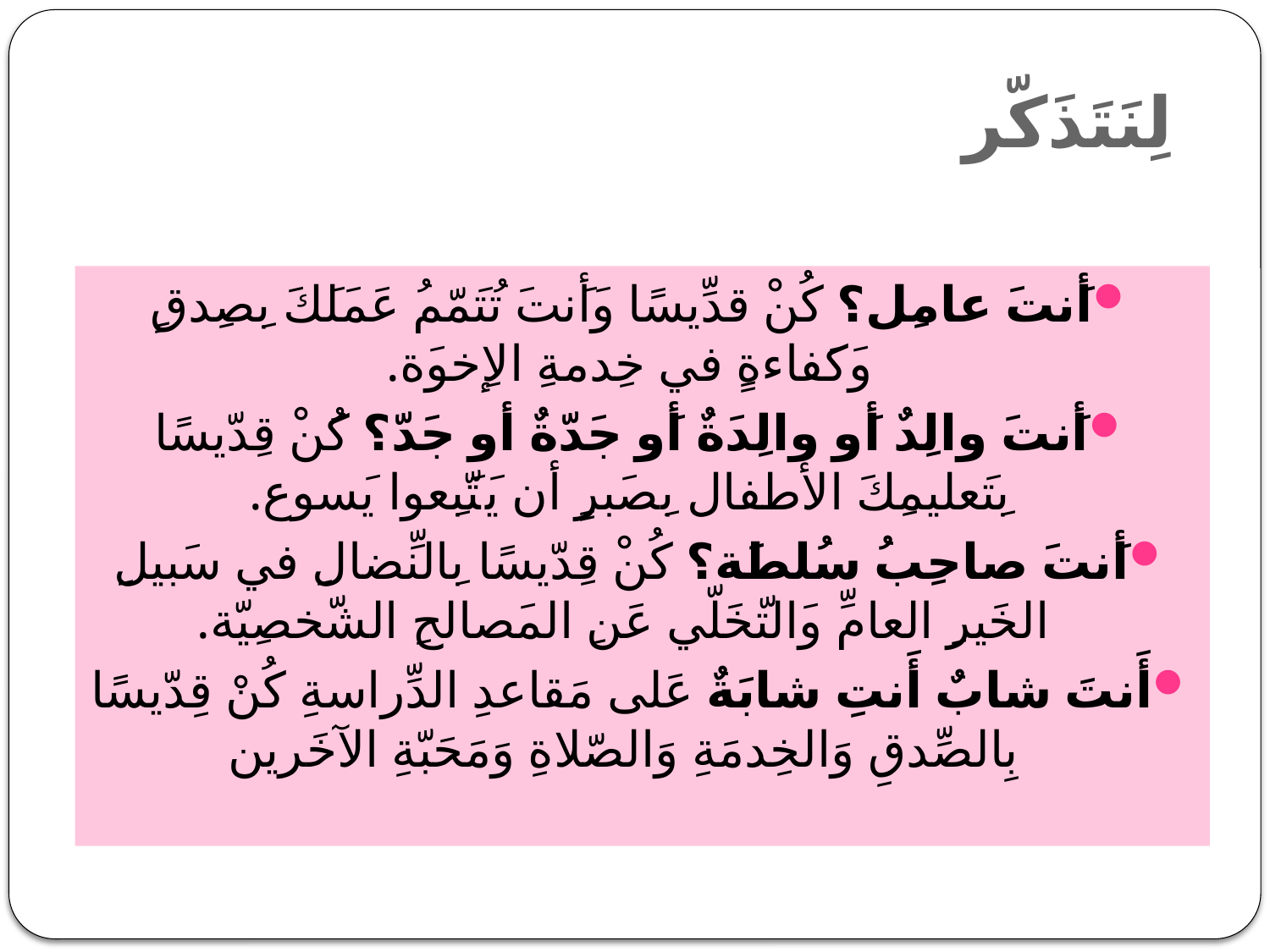

# لِنَتَذَكّر
أَنتَ عامِل؟ كُنْ قدِّيسًا وَأَنتَ تُتَمّمُ عَمَلَكَ بِصِدقٍ وَكَفاءةٍ في خِدمةِ الإِخوَة.
أَنتَ والِدٌ أَو والِدَةٌ أَو جَدّةٌ أو جَدّ؟ كُنْ قِدّيسًا بِتَعليمِكَ الأطفال بِصَبرٍ أن يَتَّبِعوا يَسوع.
أَنتَ صاحِبُ سُلطَة؟ كُنْ قِدّيسًا بِالنِّضالِ في سَبيلِ الخَيرِ العامِّ وَالتّخَلّي عَنِ المَصالحِ الشّخصِيّة.
أَنتَ شابٌ أَنتِ شابَةٌ عَلى مَقاعدِ الدِّراسةِ كُنْ قِدّيسًا بِالصِّدقِ وَالخِدمَةِ وَالصّلاةِ وَمَحَبّةِ الآخَرين